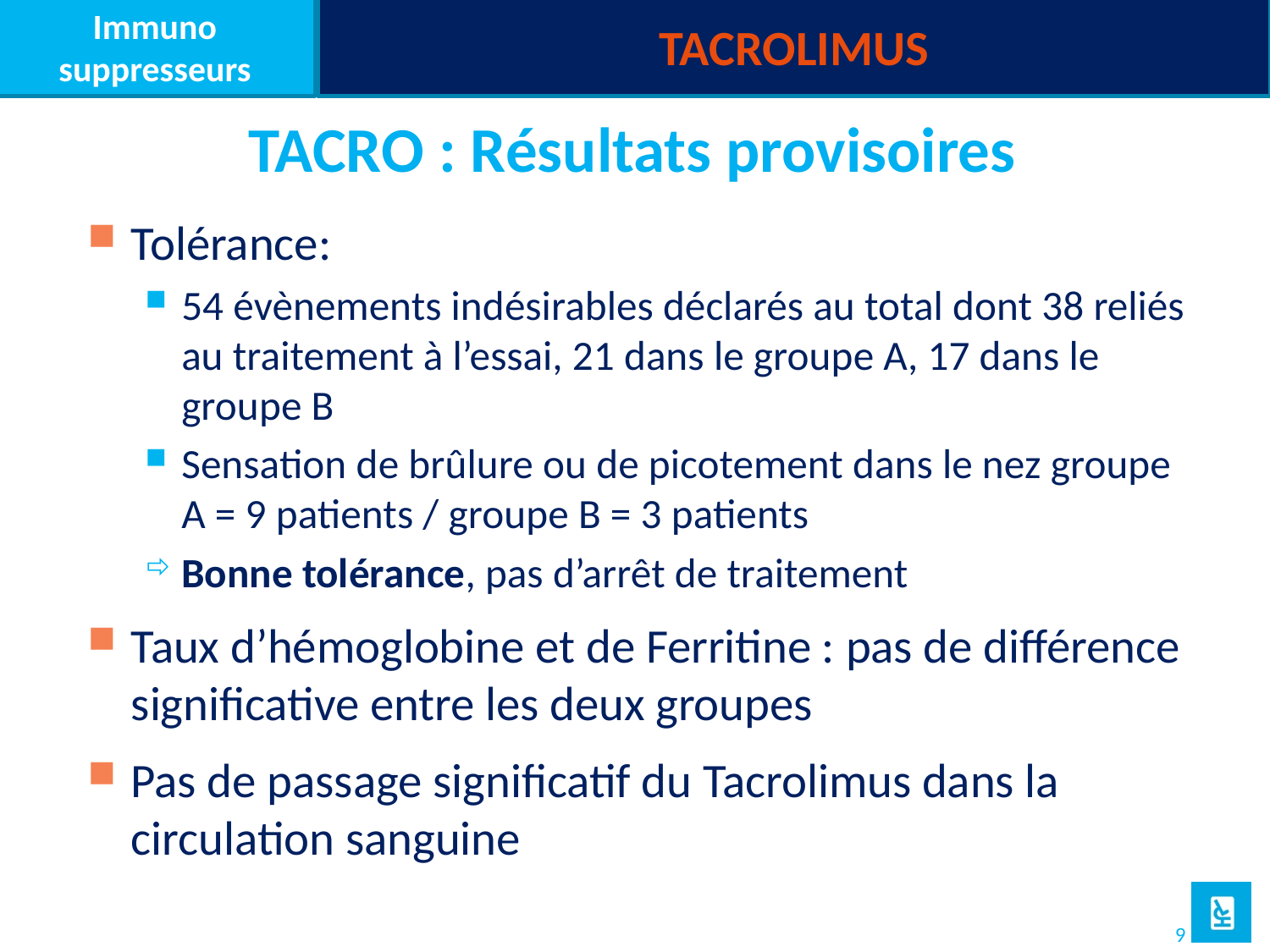

TACROLIMUS
Immuno
suppresseurs
# TACRO : Résultats provisoires
Tolérance:
54 évènements indésirables déclarés au total dont 38 reliés au traitement à l’essai, 21 dans le groupe A, 17 dans le groupe B
Sensation de brûlure ou de picotement dans le nez groupe A = 9 patients / groupe B = 3 patients
Bonne tolérance, pas d’arrêt de traitement
Taux d’hémoglobine et de Ferritine : pas de différence significative entre les deux groupes
Pas de passage significatif du Tacrolimus dans la circulation sanguine

9